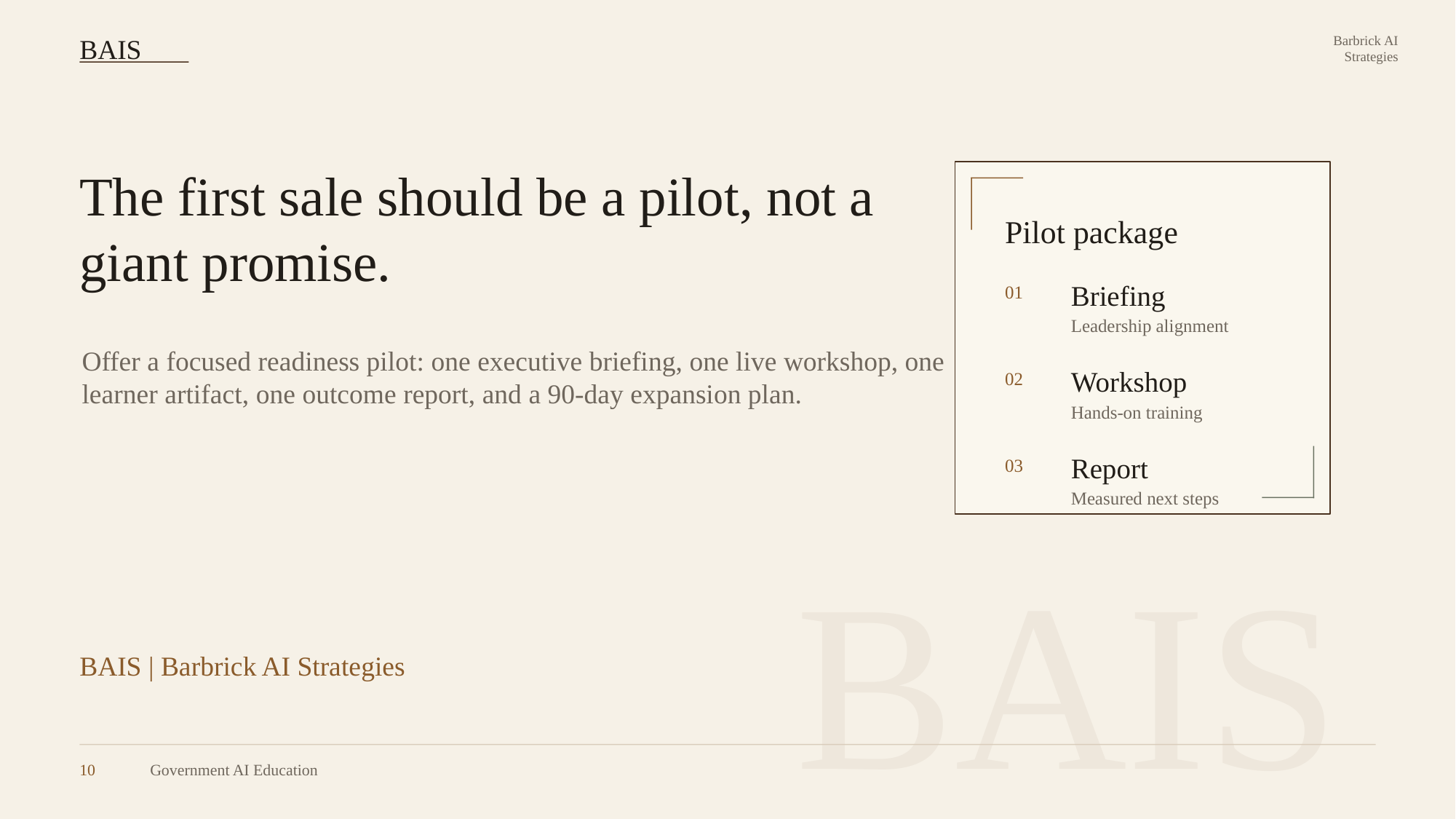

BAIS
Barbrick AI
Strategies

The first sale should be a pilot, not a giant promise.

Pilot package
Briefing
01
Leadership alignment
Offer a focused readiness pilot: one executive briefing, one live workshop, one learner artifact, one outcome report, and a 90-day expansion plan.
Workshop
02
Hands-on training

Report
03
Measured next steps

BAIS
BAIS | Barbrick AI Strategies

10
Government AI Education